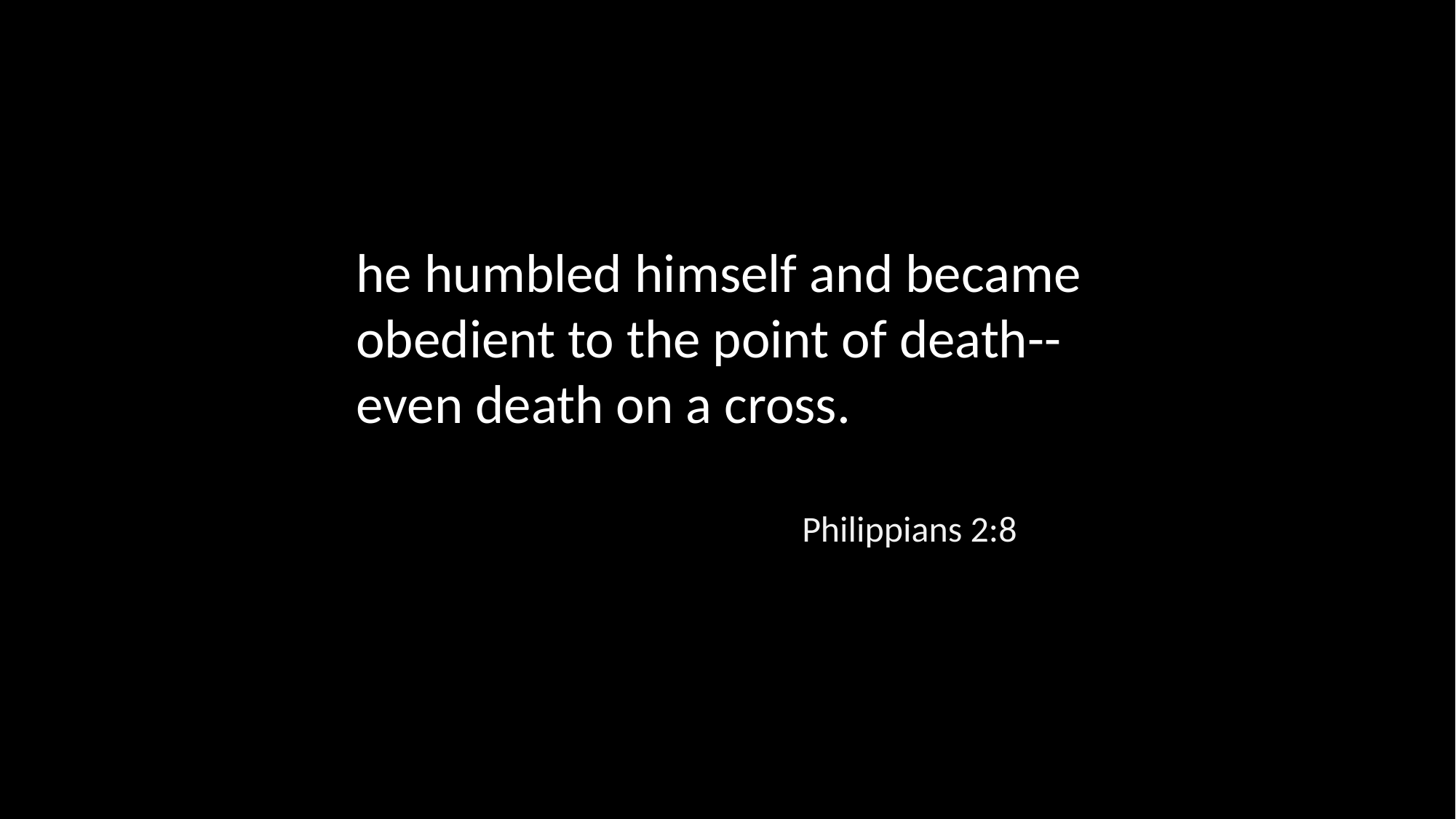

he humbled himself and became obedient to the point of death-- even death on a cross.
Philippians 2:8